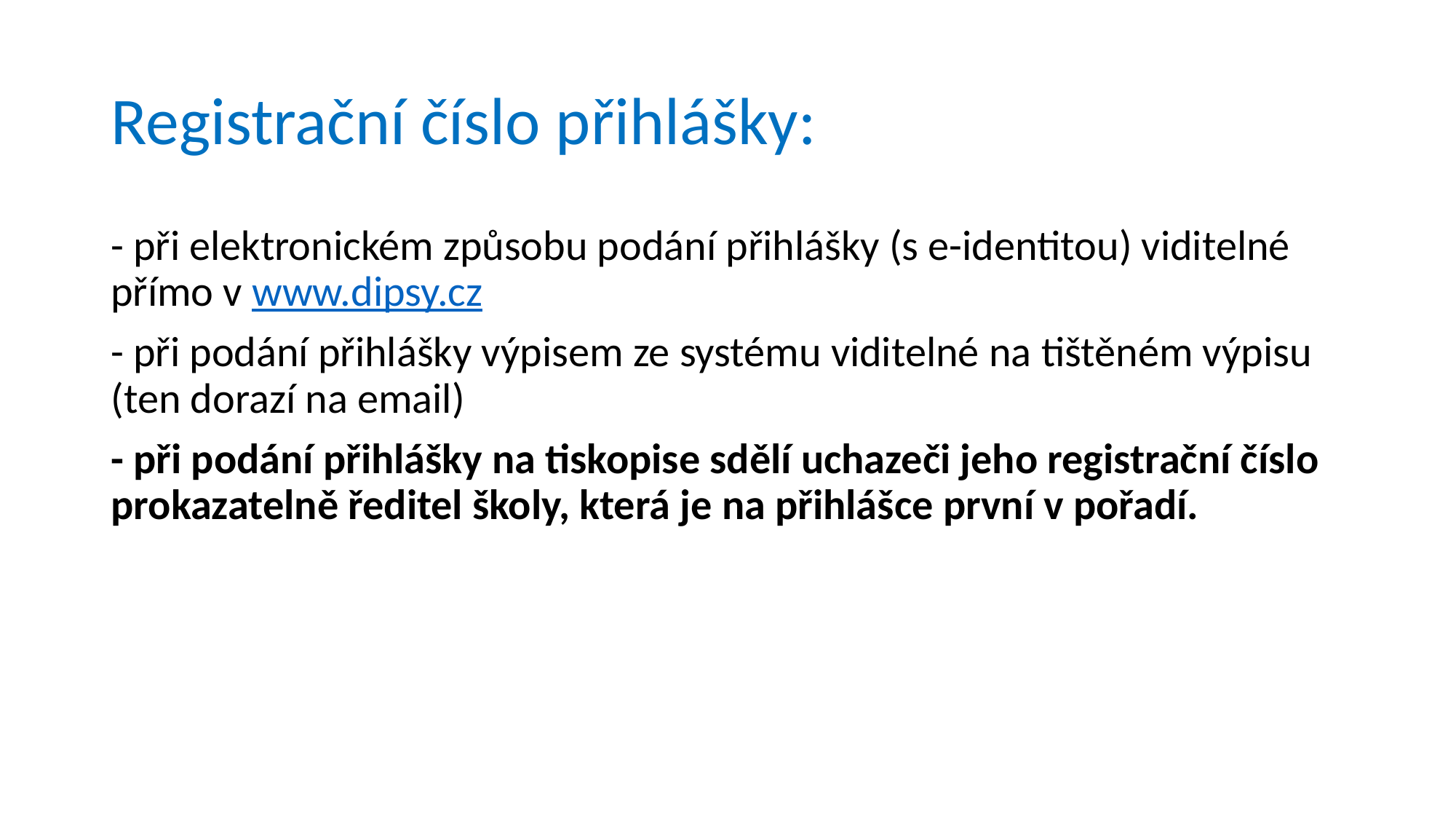

# Registrační číslo přihlášky:
- při elektronickém způsobu podání přihlášky (s e-identitou) viditelné přímo v www.dipsy.cz
- při podání přihlášky výpisem ze systému viditelné na tištěném výpisu (ten dorazí na email)
- při podání přihlášky na tiskopise sdělí uchazeči jeho registrační číslo prokazatelně ředitel školy, která je na přihlášce první v pořadí.